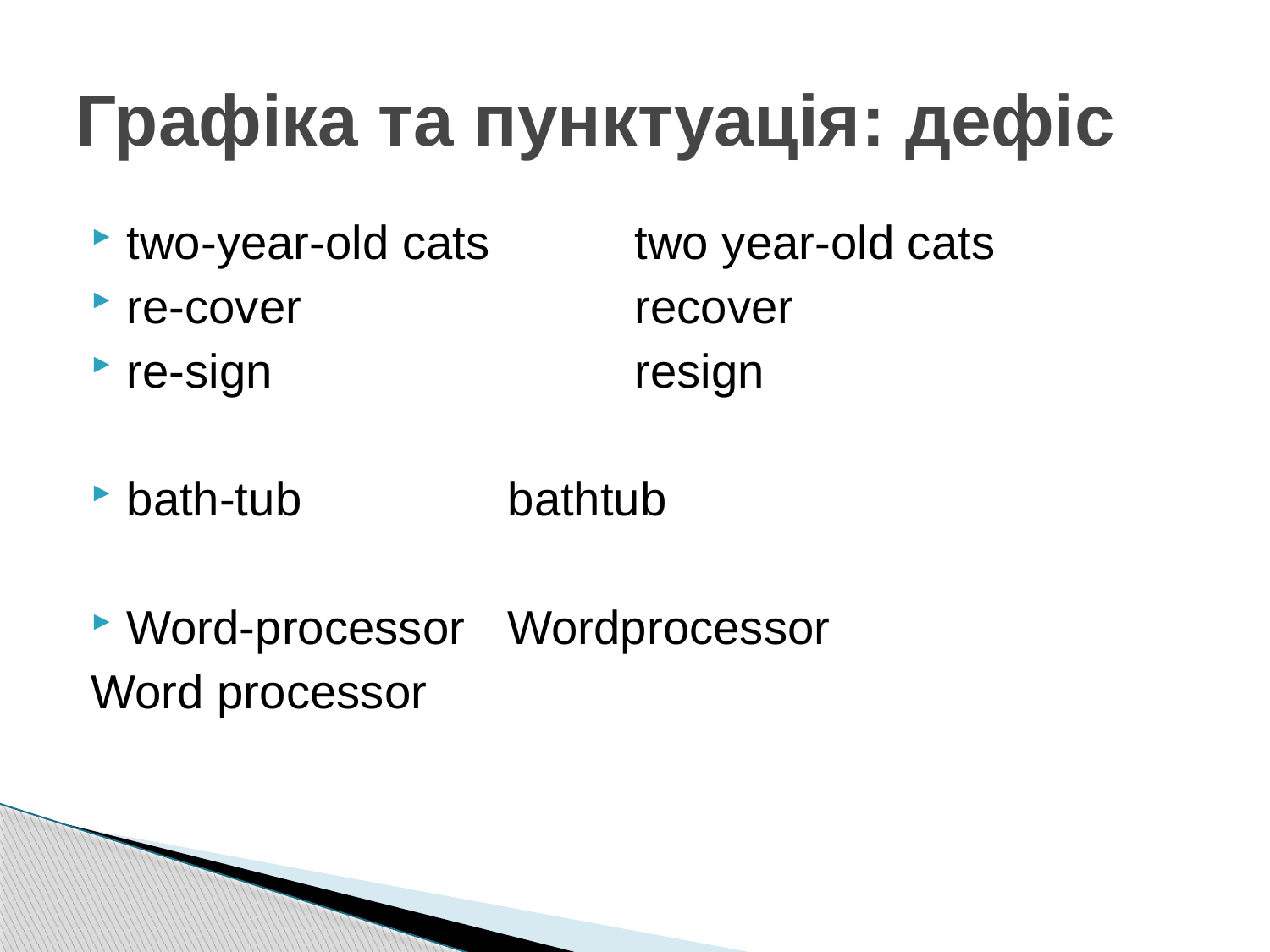

# Графіка та пунктуація: дефіс
two-year-old cats		two year-old cats
re-cover			recover
re-sign			resign

bath-tub		bathtub

Word-processor	Wordprocessor
Word processor